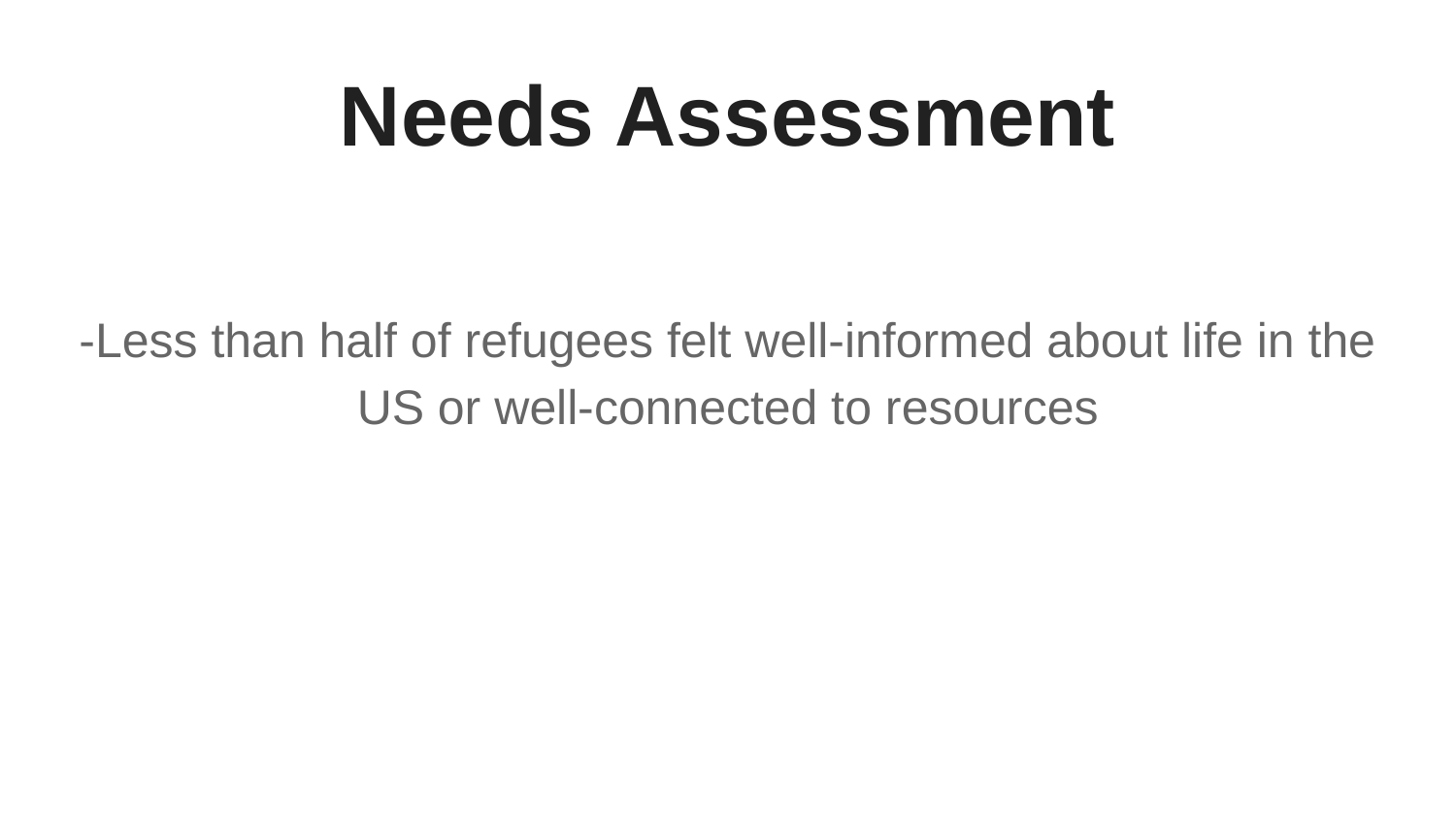

# Needs Assessment

-Less than half of refugees felt well-informed about life in the US or well-connected to resources